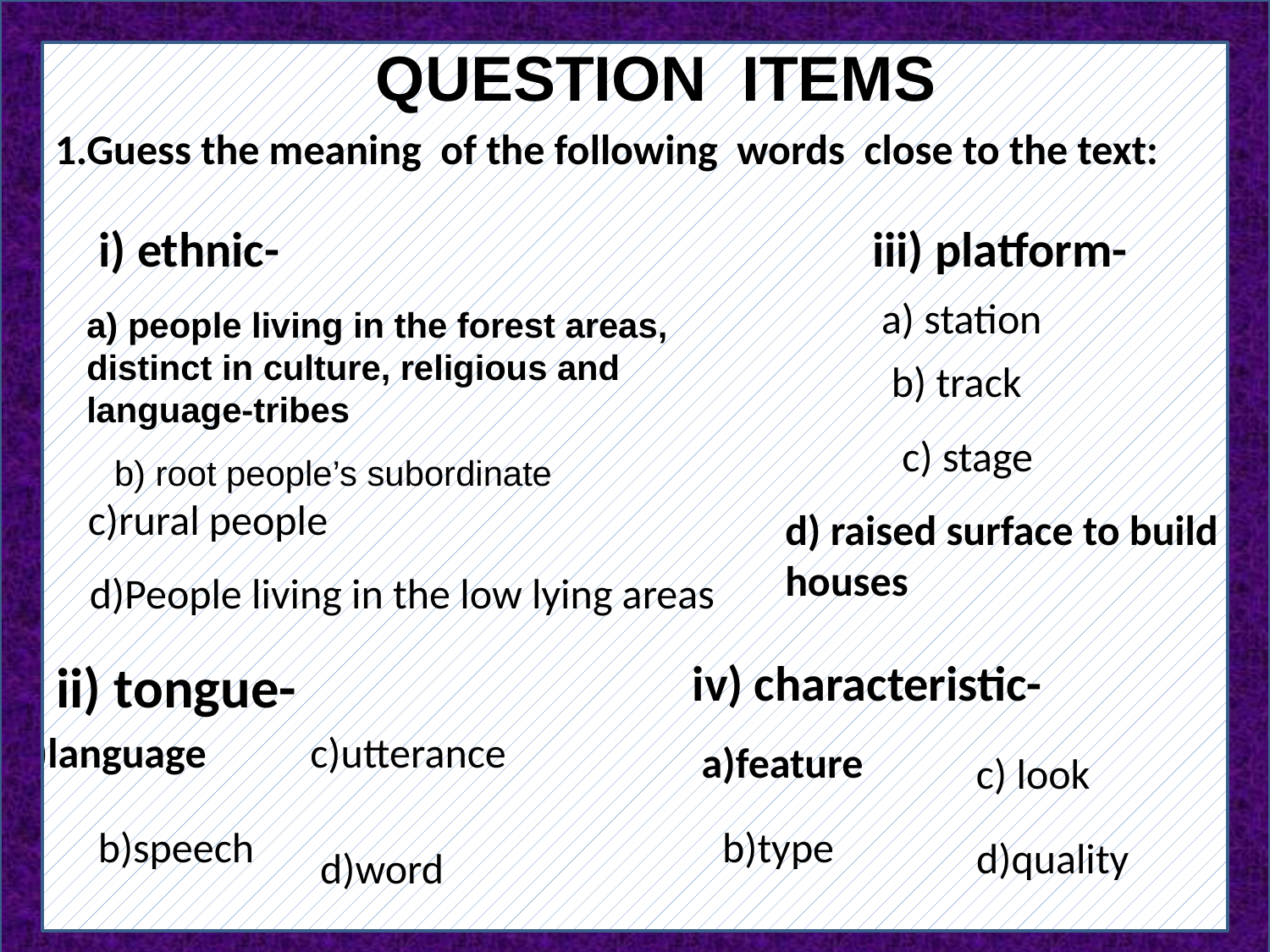

QUESTION  ITEMS

1.Guess the meaning  of the following  words  close to the text:
i) ethnic-
iii) platform-

a) station
a) people living in the forest areas,
distinct in culture, religious and  language-tribes
b) track
c) stage
b) root people’s subordinate
c)rural people
d) raised surface to build houses
d)People living in the low lying areas
ii) tongue-
iv) characteristic-
a)language
c)utterance
a)feature
c) look
b)speech
b)type
d)quality
d)word